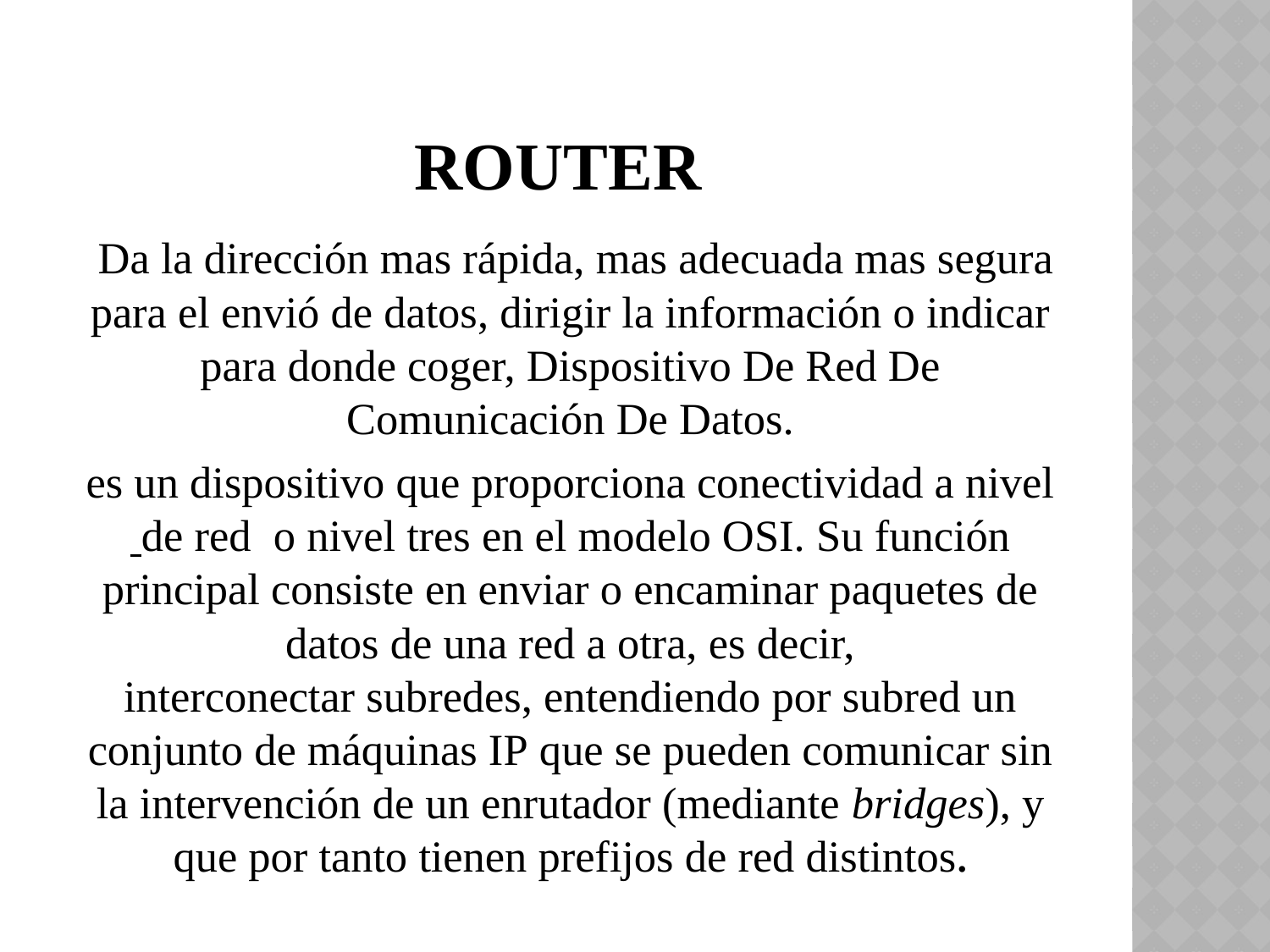

# Router
 Da la dirección mas rápida, mas adecuada mas segura para el envió de datos, dirigir la información o indicar para donde coger, Dispositivo De Red De Comunicación De Datos.
es un dispositivo que proporciona conectividad a nivel  de red  o nivel tres en el modelo OSI. Su función principal consiste en enviar o encaminar paquetes de datos de una red a otra, es decir, interconectar subredes, entendiendo por subred un conjunto de máquinas IP que se pueden comunicar sin la intervención de un enrutador (mediante bridges), y que por tanto tienen prefijos de red distintos.